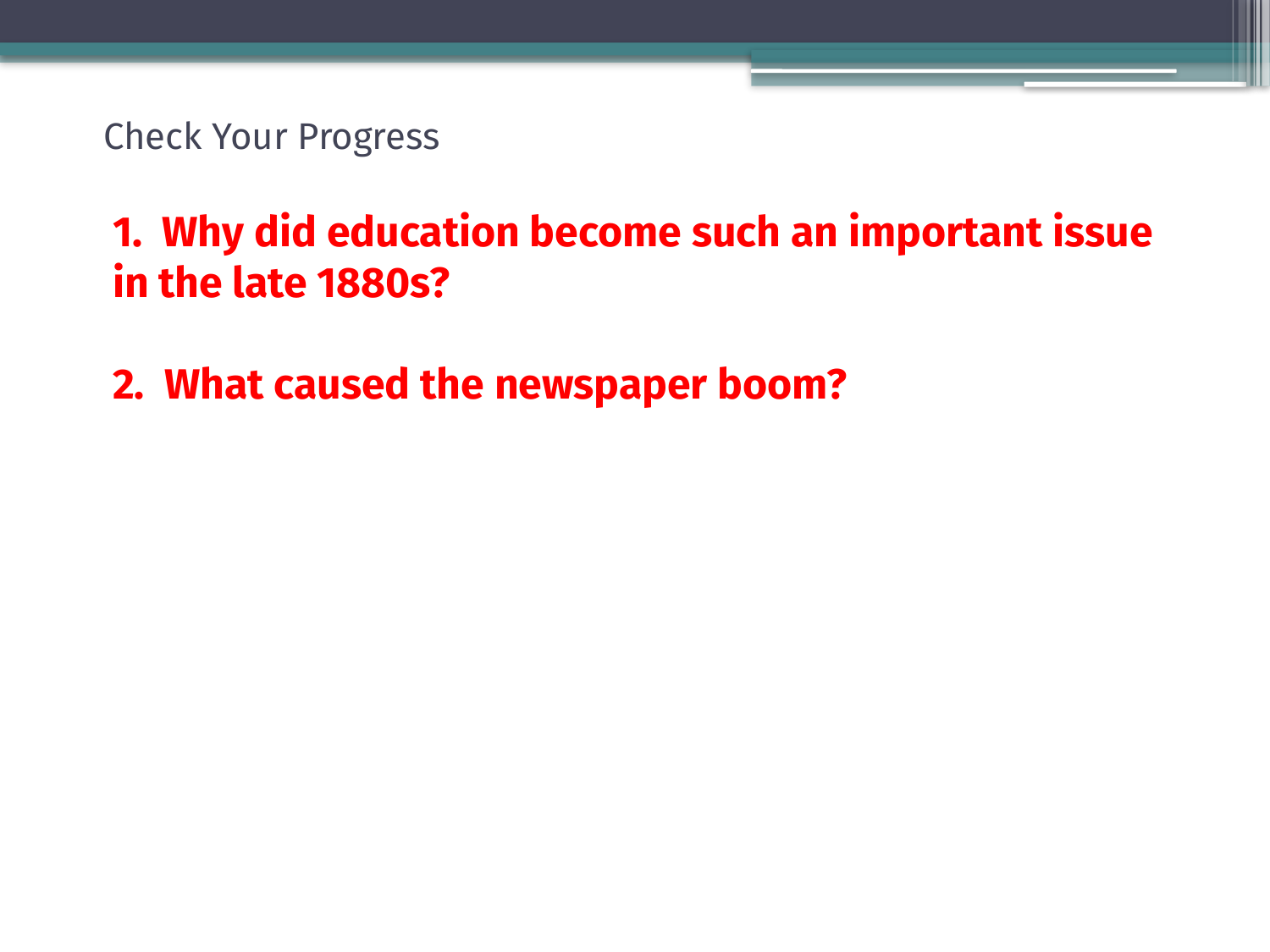

Check Your Progress
# 1.  Why did education become such an important issue in the late 1880s? 2.  What caused the newspaper boom?